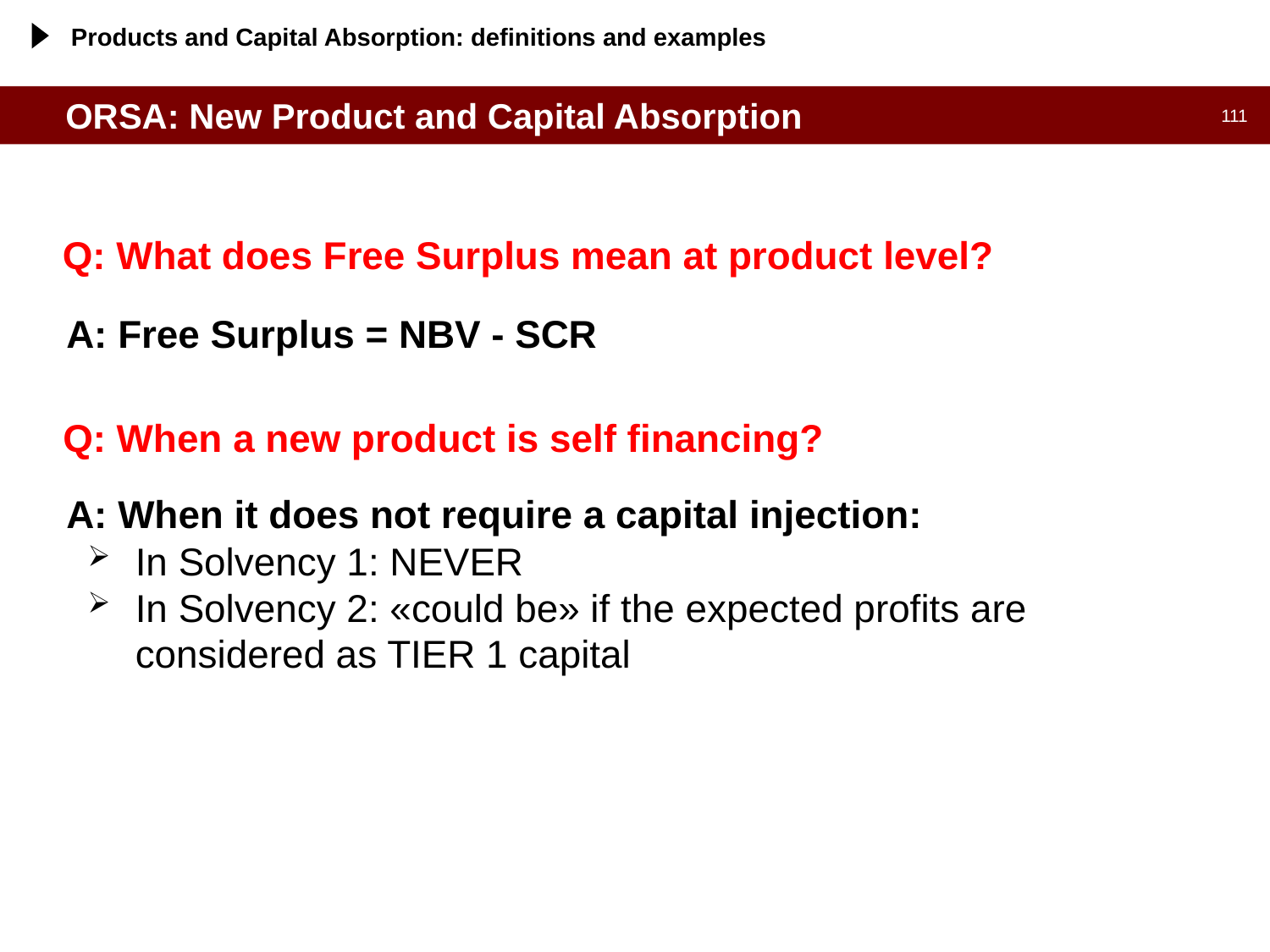

Products and Capital Absorption: definitions and examples

# ORSA: New Product and Capital Absorption
Q: What does Free Surplus mean at product level?
A: Free Surplus = NBV - SCR
Q: When a new product is self financing?
A: When it does not require a capital injection:
In Solvency 1: NEVER
In Solvency 2: «could be» if the expected profits are considered as TIER 1 capital